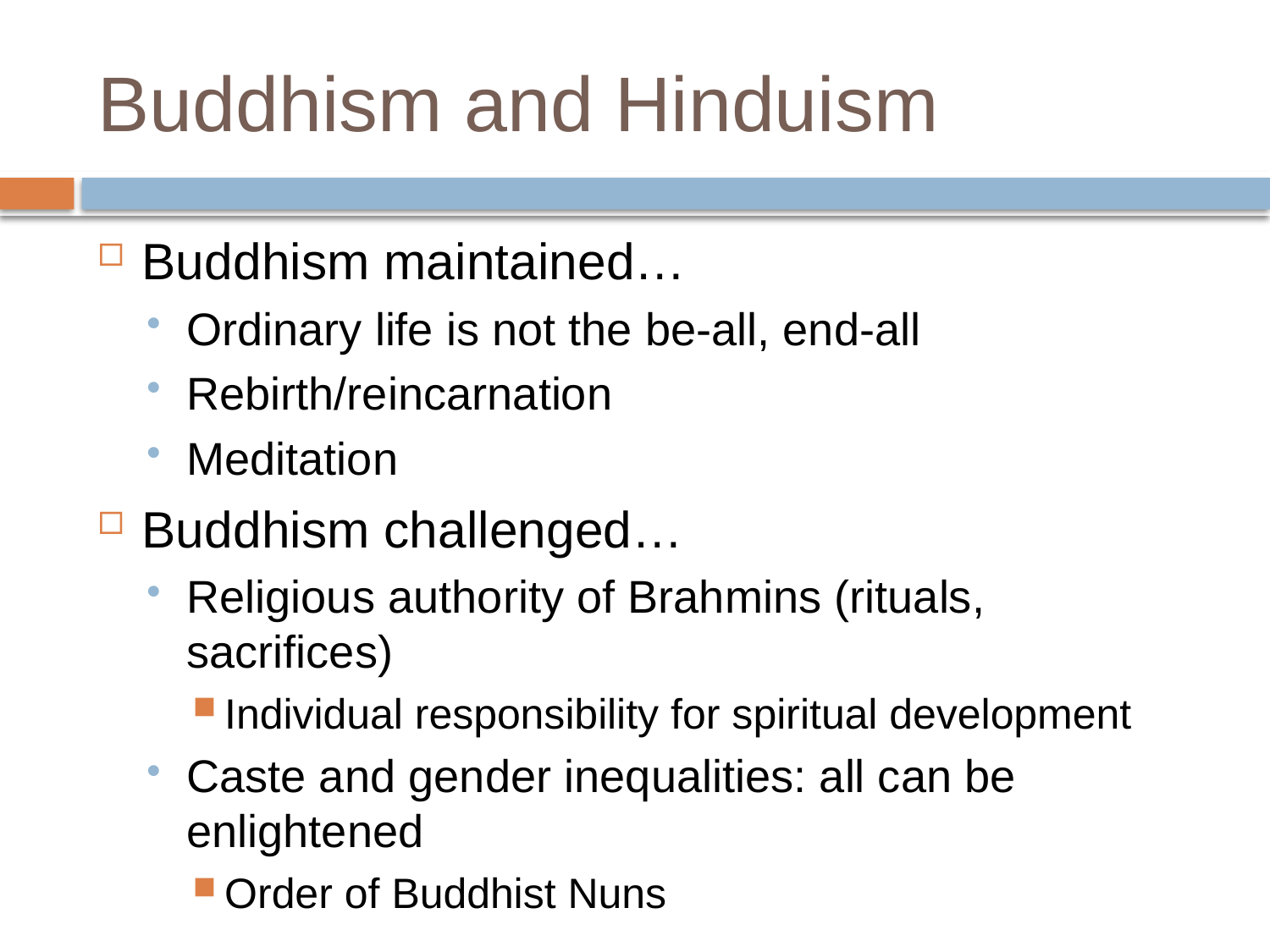

# Buddhism and Hinduism
Buddhism maintained…
Ordinary life is not the be-all, end-all
Rebirth/reincarnation
Meditation
Buddhism challenged…
Religious authority of Brahmins (rituals, sacrifices)
Individual responsibility for spiritual development
Caste and gender inequalities: all can be enlightened
Order of Buddhist Nuns